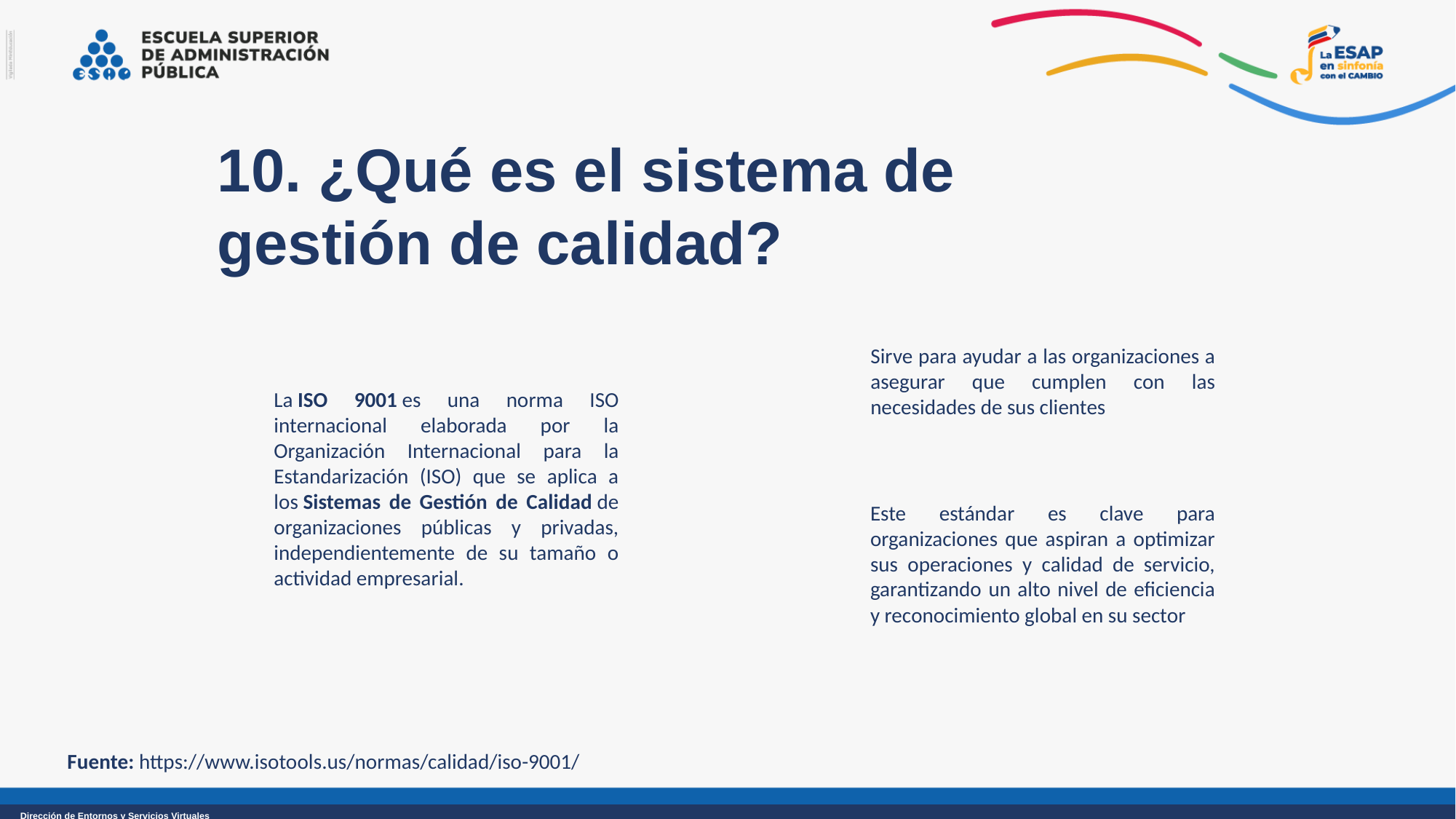

10. ¿Qué es el sistema de gestión de calidad?
Sirve para ayudar a las organizaciones a asegurar que cumplen con las necesidades de sus clientes
La ISO 9001 es una norma ISO internacional elaborada por la Organización Internacional para la Estandarización (ISO) que se aplica a los Sistemas de Gestión de Calidad de organizaciones públicas y privadas, independientemente de su tamaño o actividad empresarial.
Este estándar es clave para organizaciones que aspiran a optimizar sus operaciones y calidad de servicio, garantizando un alto nivel de eficiencia y reconocimiento global en su sector
Fuente: https://www.isotools.us/normas/calidad/iso-9001/

Dirección de Entornos y Servicios Virtuales